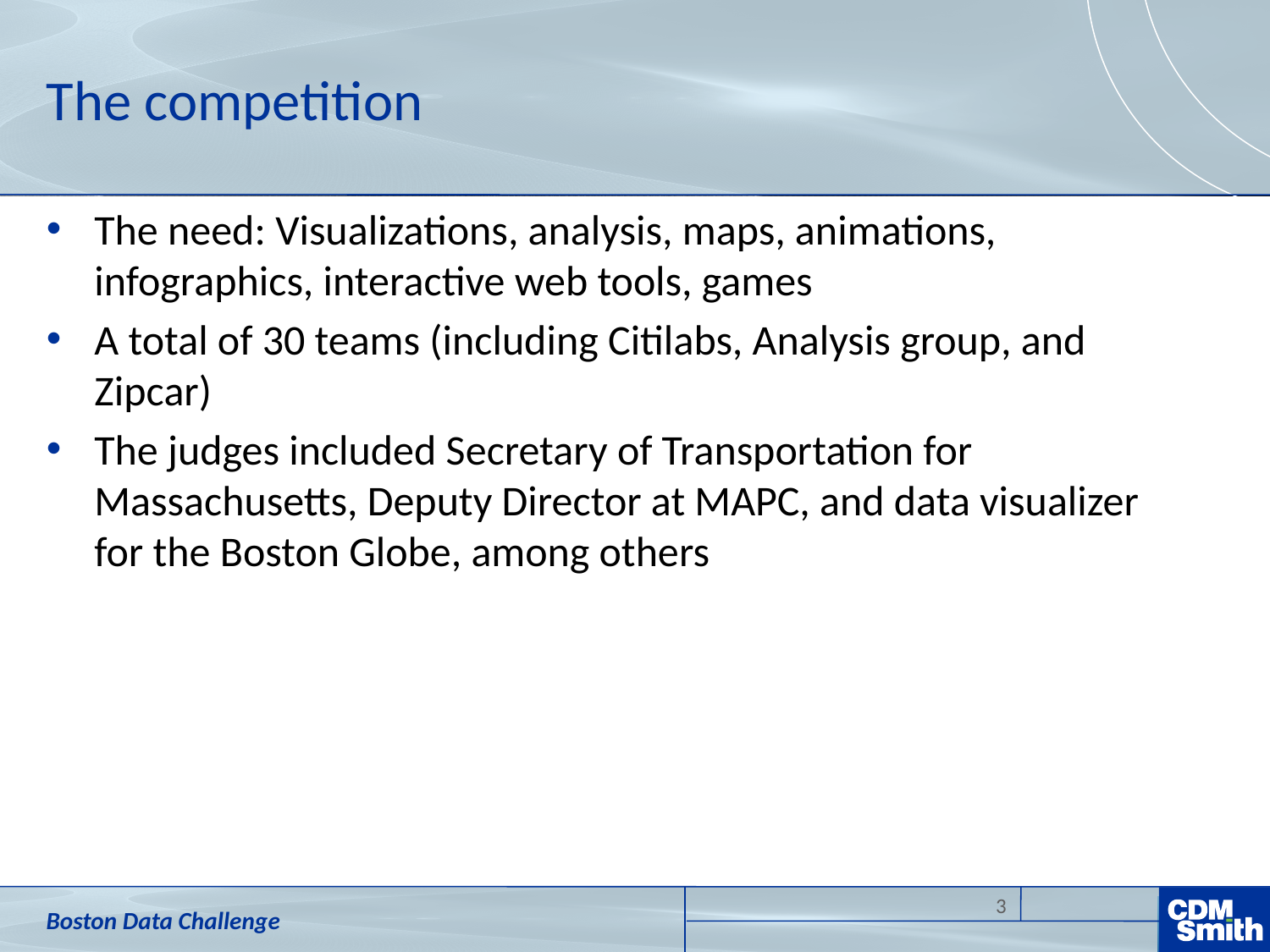

# The competition
The need: Visualizations, analysis, maps, animations, infographics, interactive web tools, games
A total of 30 teams (including Citilabs, Analysis group, and Zipcar)
The judges included Secretary of Transportation for Massachusetts, Deputy Director at MAPC, and data visualizer for the Boston Globe, among others

Boston Data Challenge
3